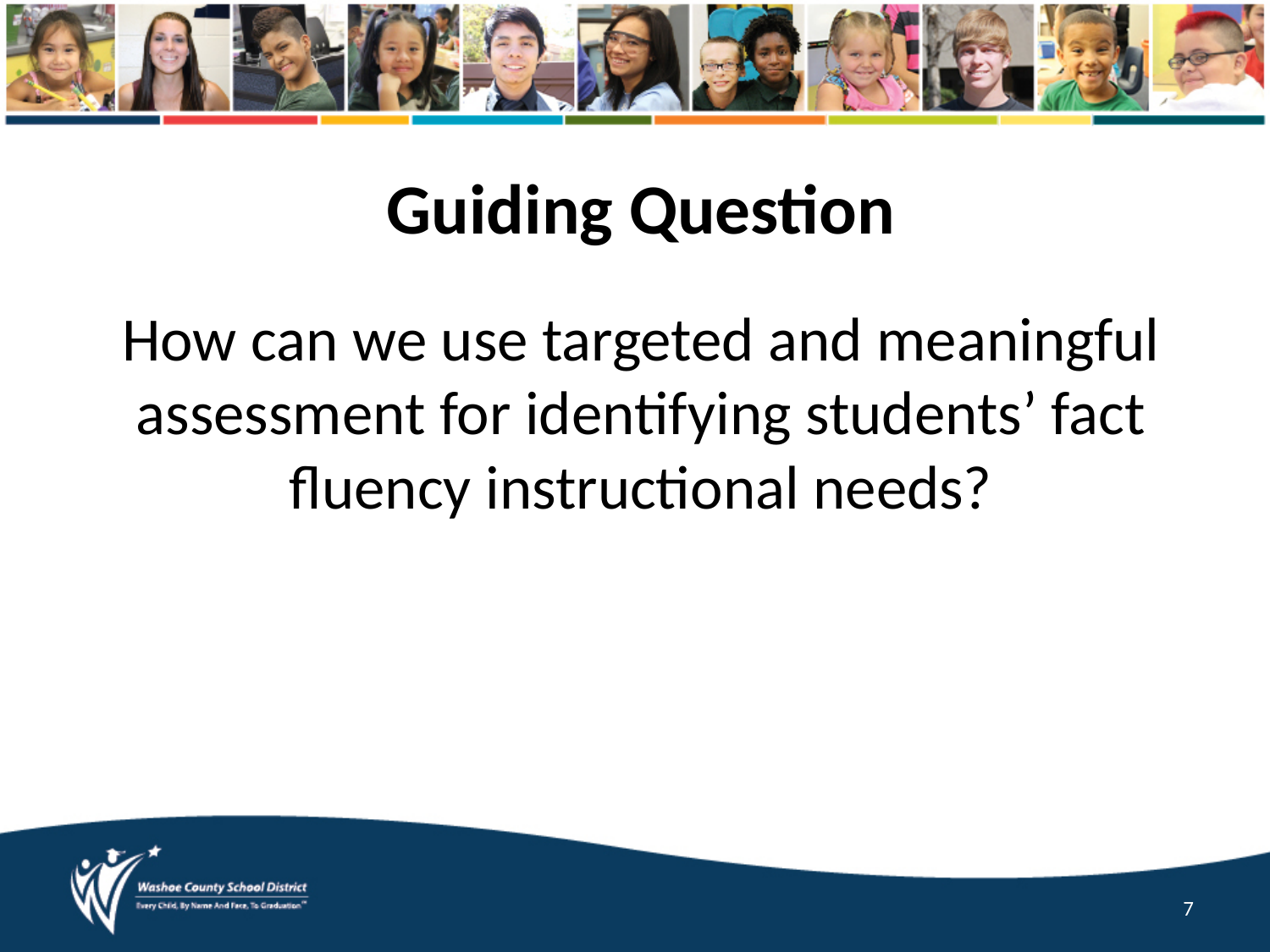

Guiding Question

How can we use targeted and meaningful assessment for identifying students’ fact fluency instructional needs?

7